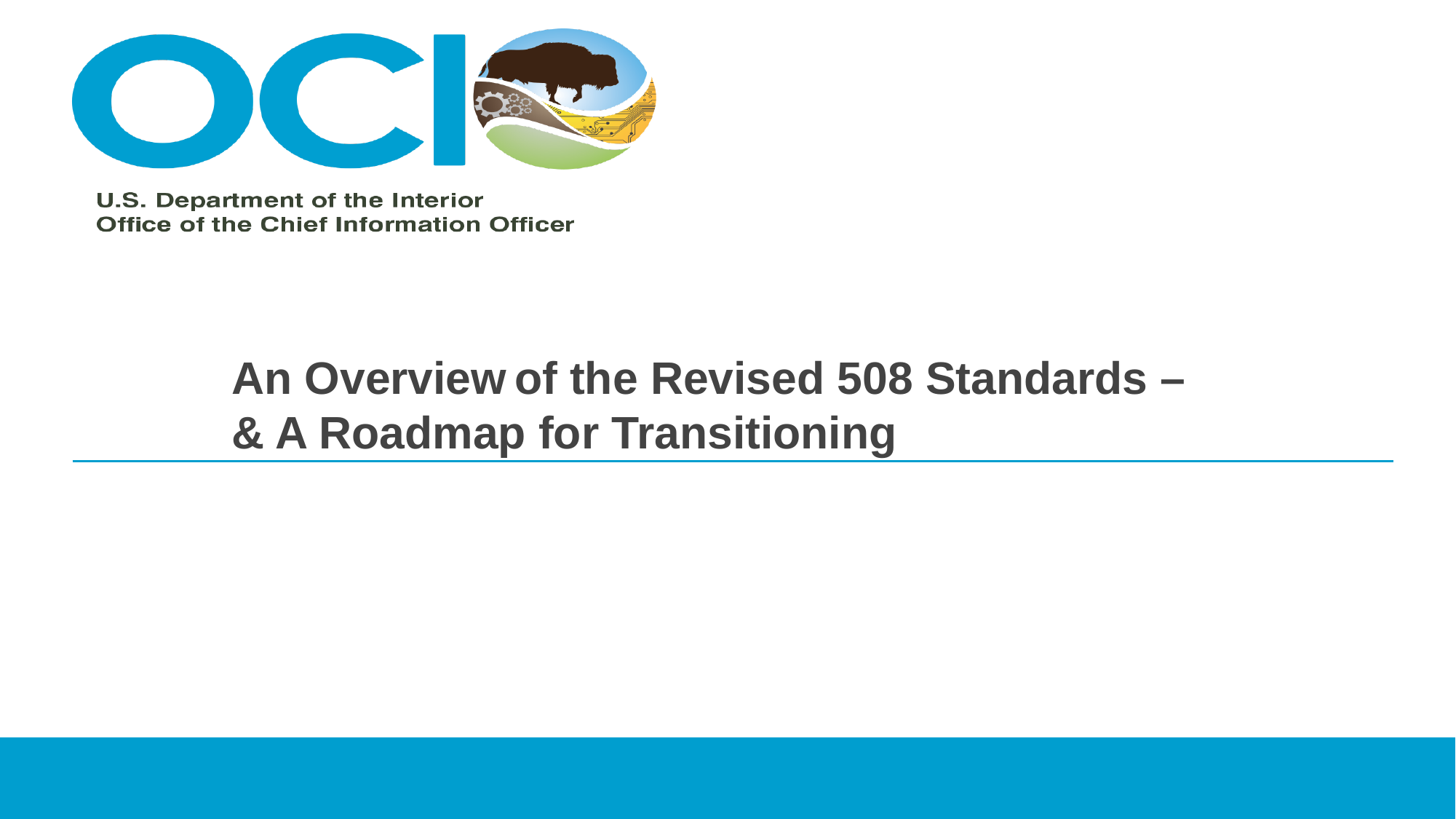

# An Overview of the Revised 508 Standards –    & A Roadmap for Transitioning